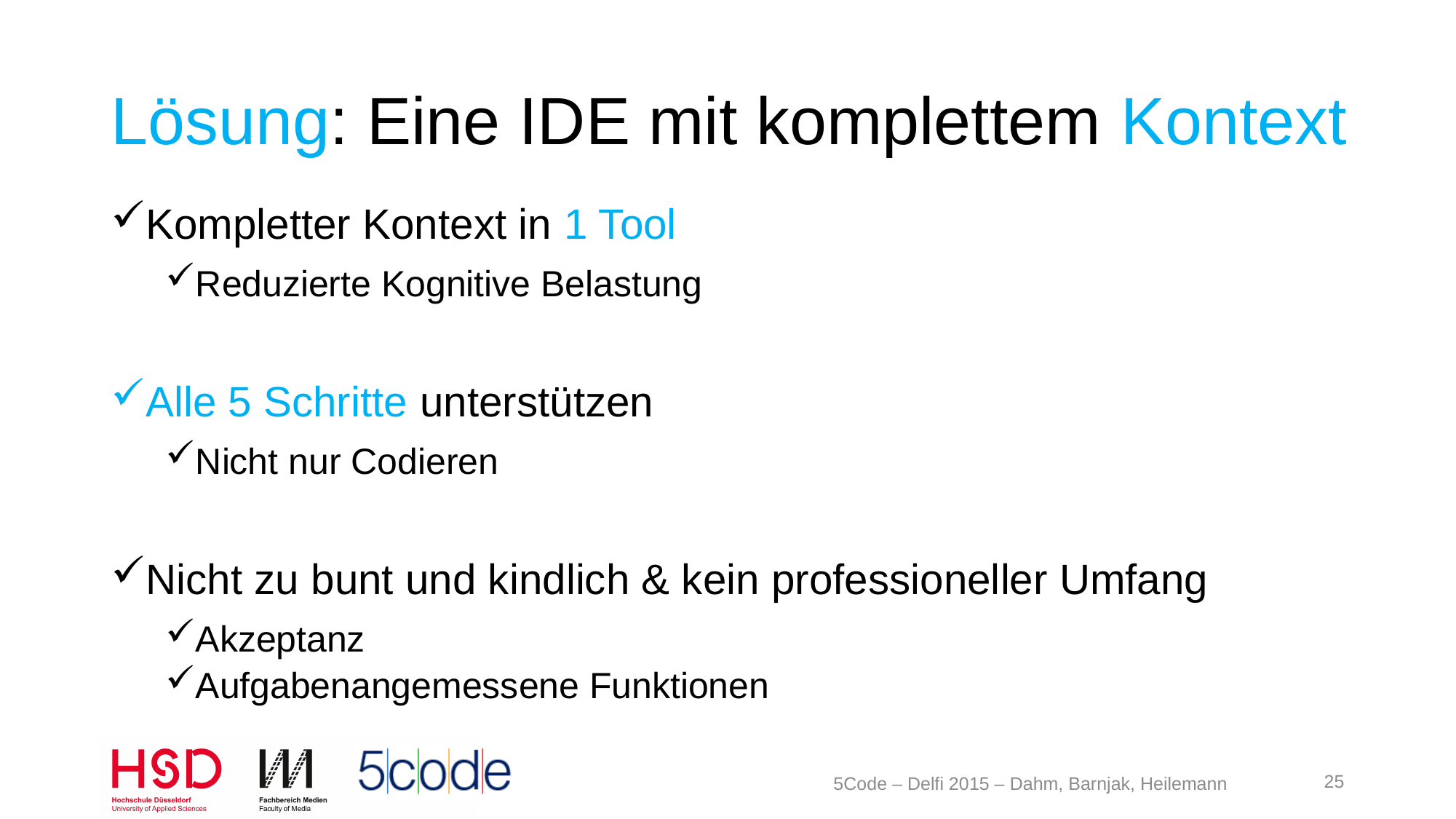

# Lösung: Eine IDE mit komplettem Kontext
Kompletter Kontext in 1 Tool
Reduzierte Kognitive Belastung

Alle 5 Schritte unterstützen
Nicht nur Codieren

Nicht zu bunt und kindlich & kein professioneller Umfang
Akzeptanz
Aufgabenangemessene Funktionen
25
5Code – Delfi 2015 – Dahm, Barnjak, Heilemann